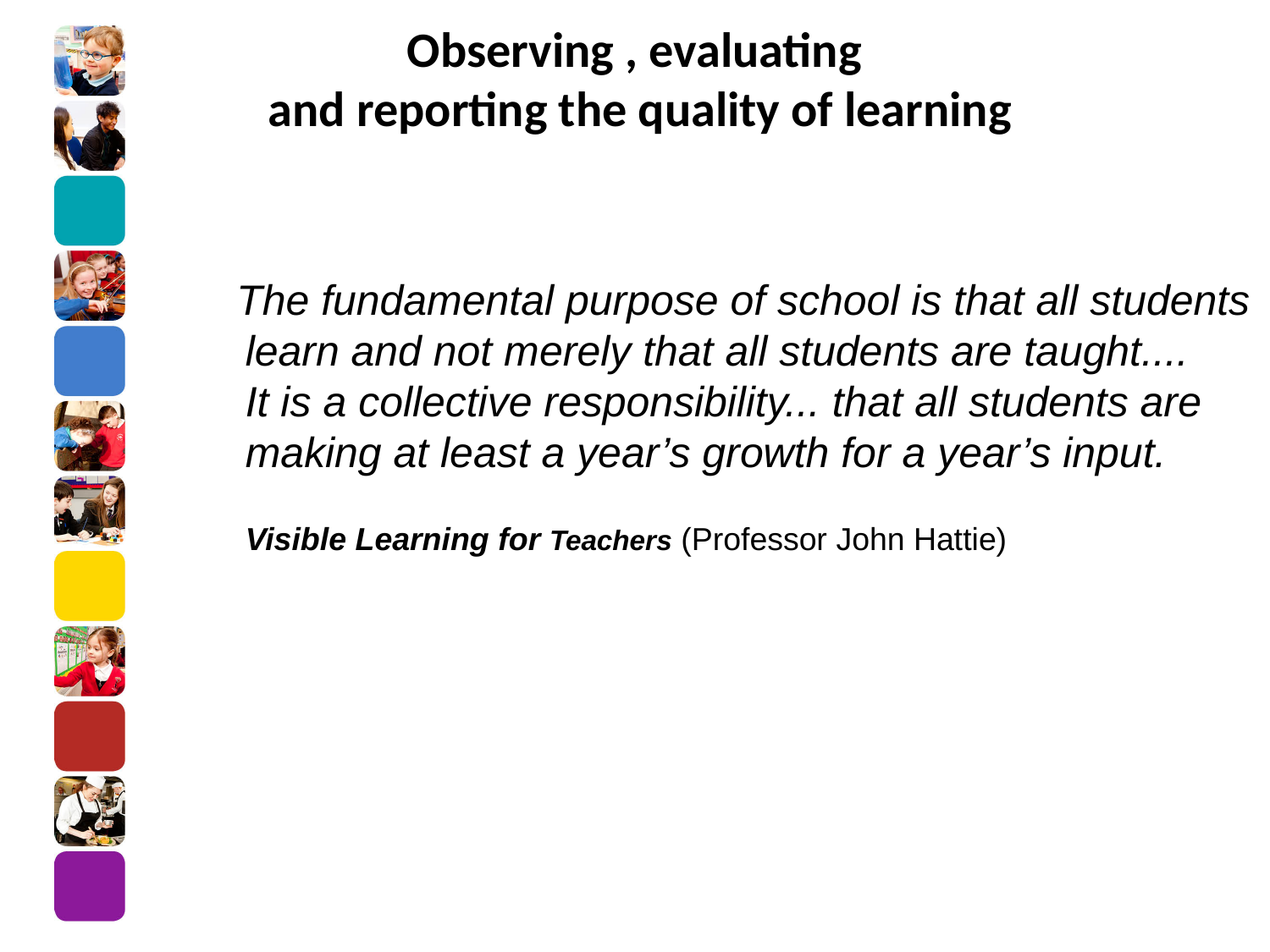

# Observing , evaluating and reporting the quality of learning

    The fundamental purpose of school is that all students learn and not merely that all students are taught....
It is a collective responsibility... that all students are making at least a year’s growth for a year’s input.
Visible Learning for Teachers (Professor John Hattie)